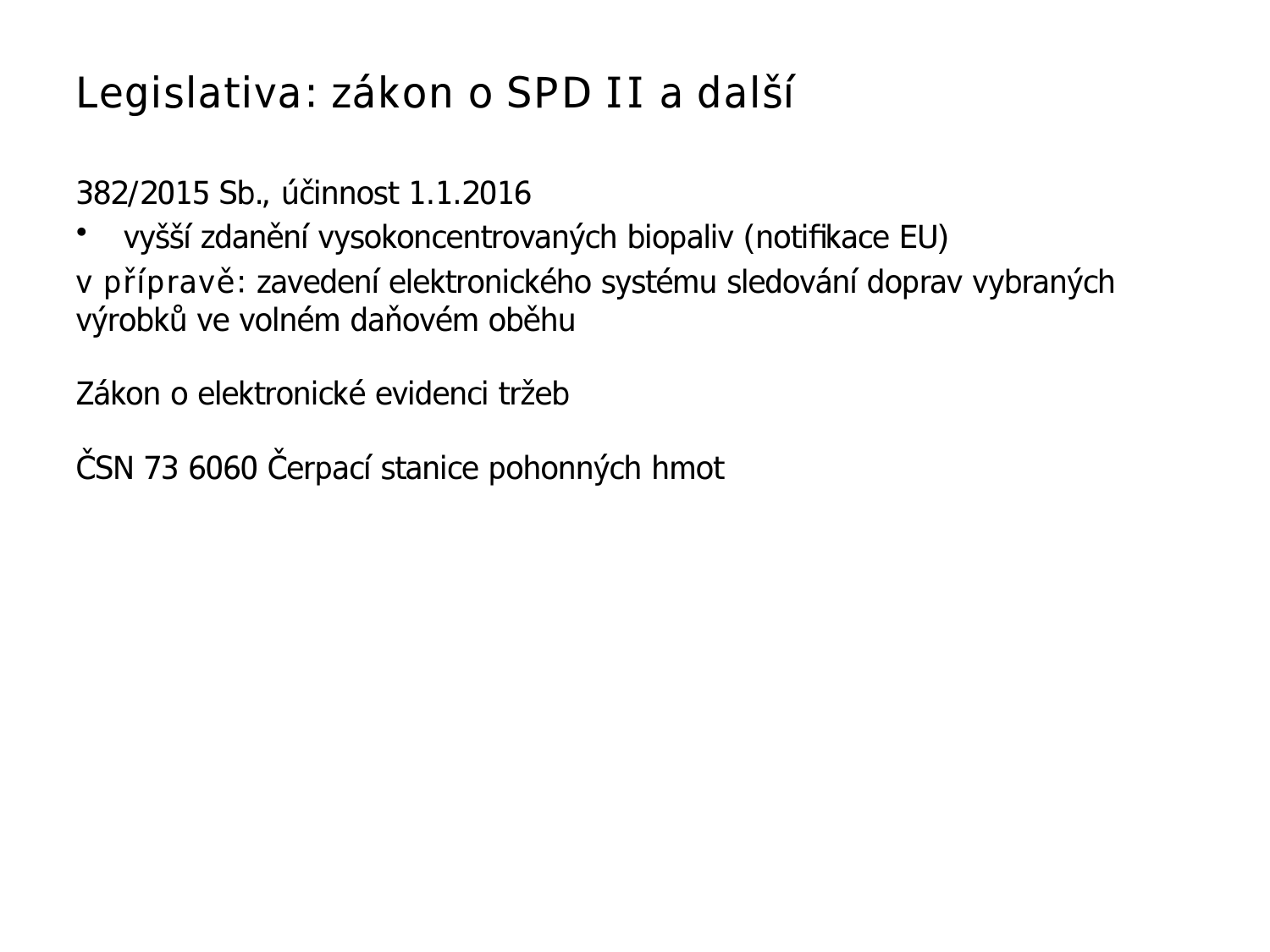

# Legislativa: zákon o SPD II a další
382/2015 Sb., účinnost 1.1.2016
vyšší zdanění vysokoncentrovaných biopaliv (notifikace EU)
v přípravě: zavedení elektronického systému sledování doprav vybraných výrobků ve volném daňovém oběhu

Zákon o elektronické evidenci tržeb

ČSN 73 6060 Čerpací stanice pohonných hmot